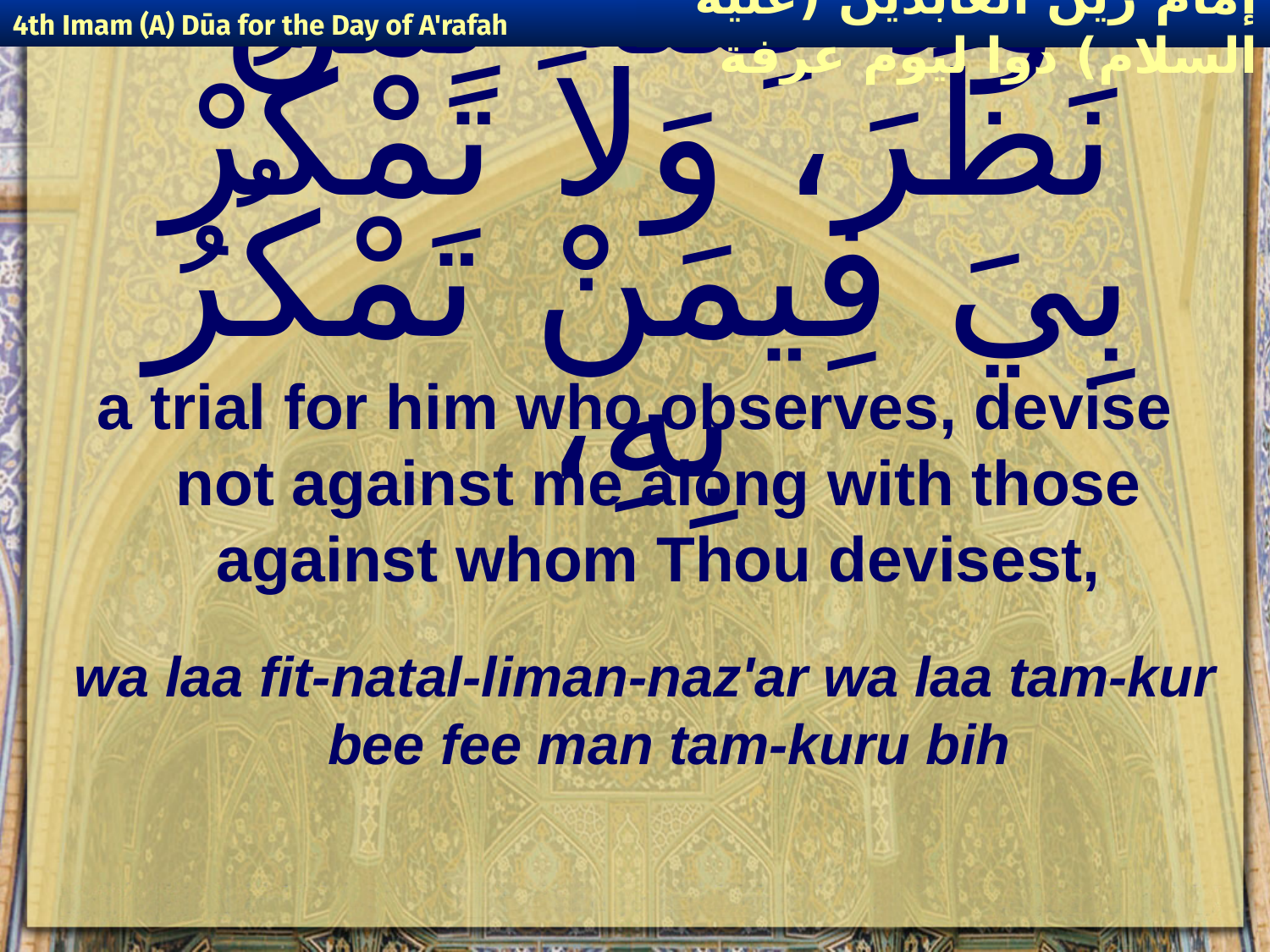

4th Imam (A) Dūa for the Day of A'rafah
إمام زين العابدين (عليه السلام) دوا ليوم عرفة
# وَلاَ فِتْنَةً لِمَن نَظَرَ، وَلاَ تَمْكُرْ بِيَ فِيمَنْ تَمْكُرُ بِهِ،
a trial for him who observes, devise not against me along with those against whom Thou devisest,
wa laa fit-natal-liman-naz'ar wa laa tam-kur bee fee man tam-kuru bih